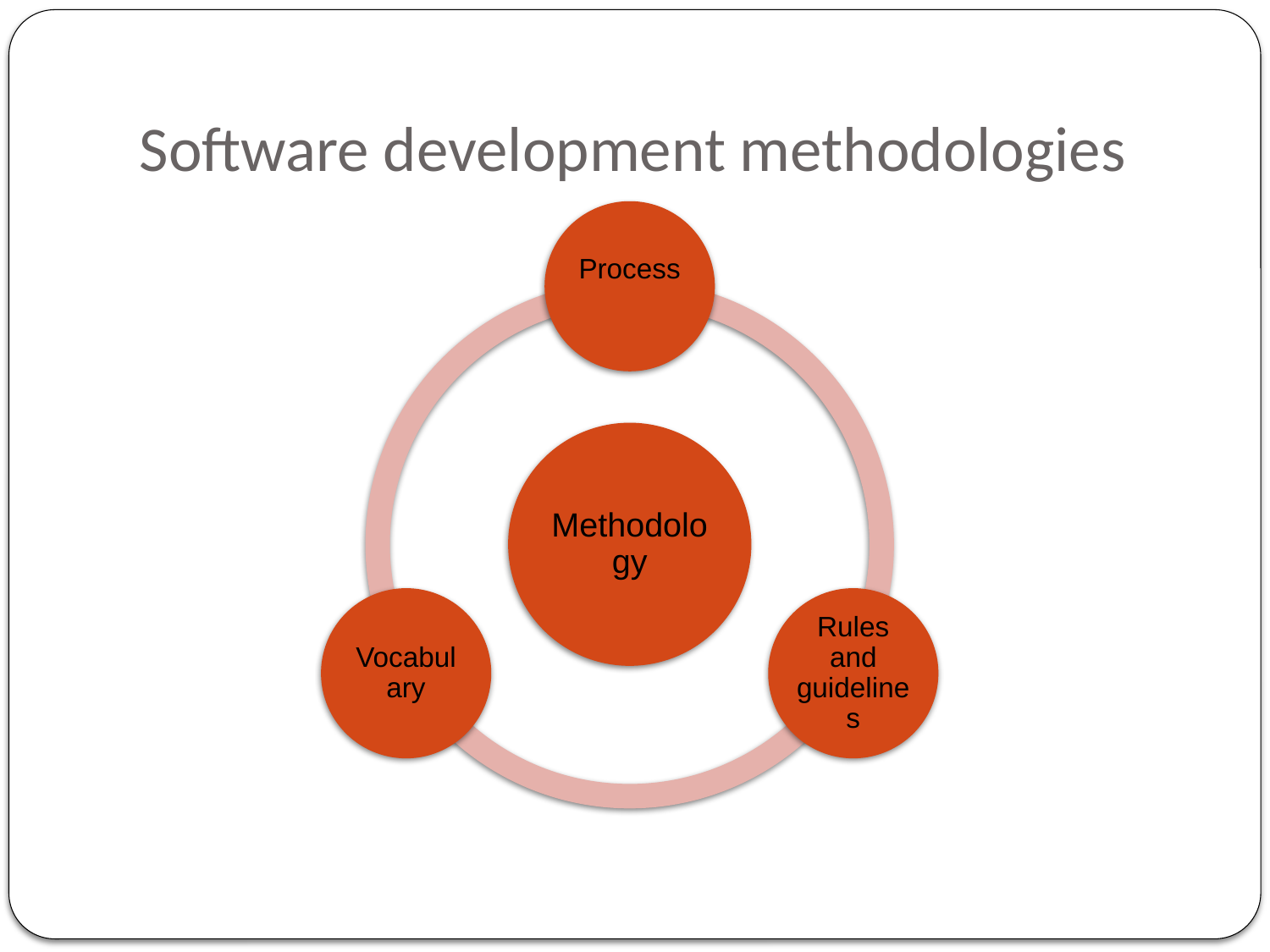

# Software development methodologies

Methodology
Process

Rules and guidelines
Vocabulary